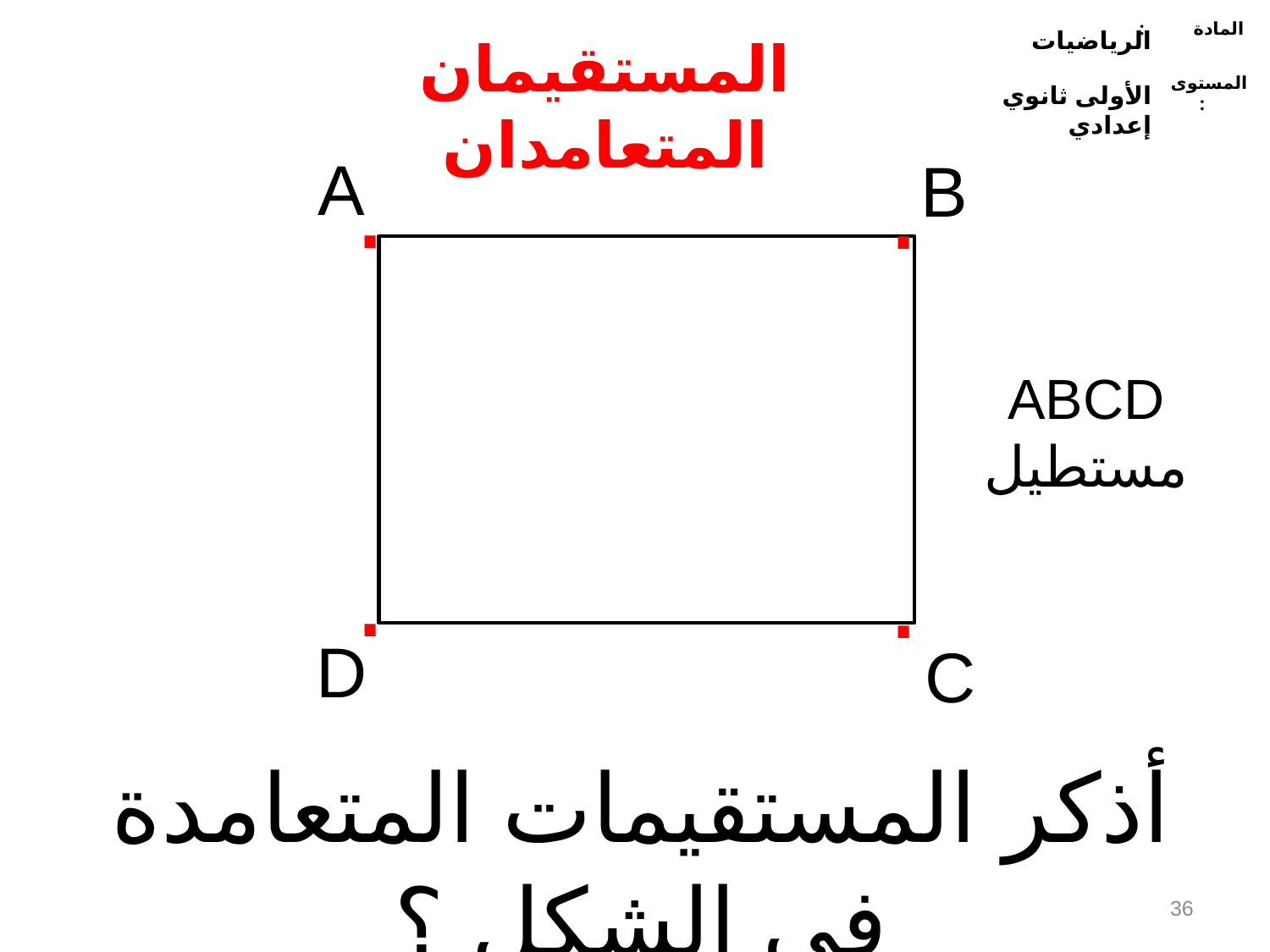

الرياضيات
المادة           :
الأولى ثانوي إعدادي
المستوى     :
المستقيمان المتعامدان
.
A
.
B

ABCD مستطيل
.
D
.
C
أذكر المستقيمات المتعامدة في الشكل ؟
36